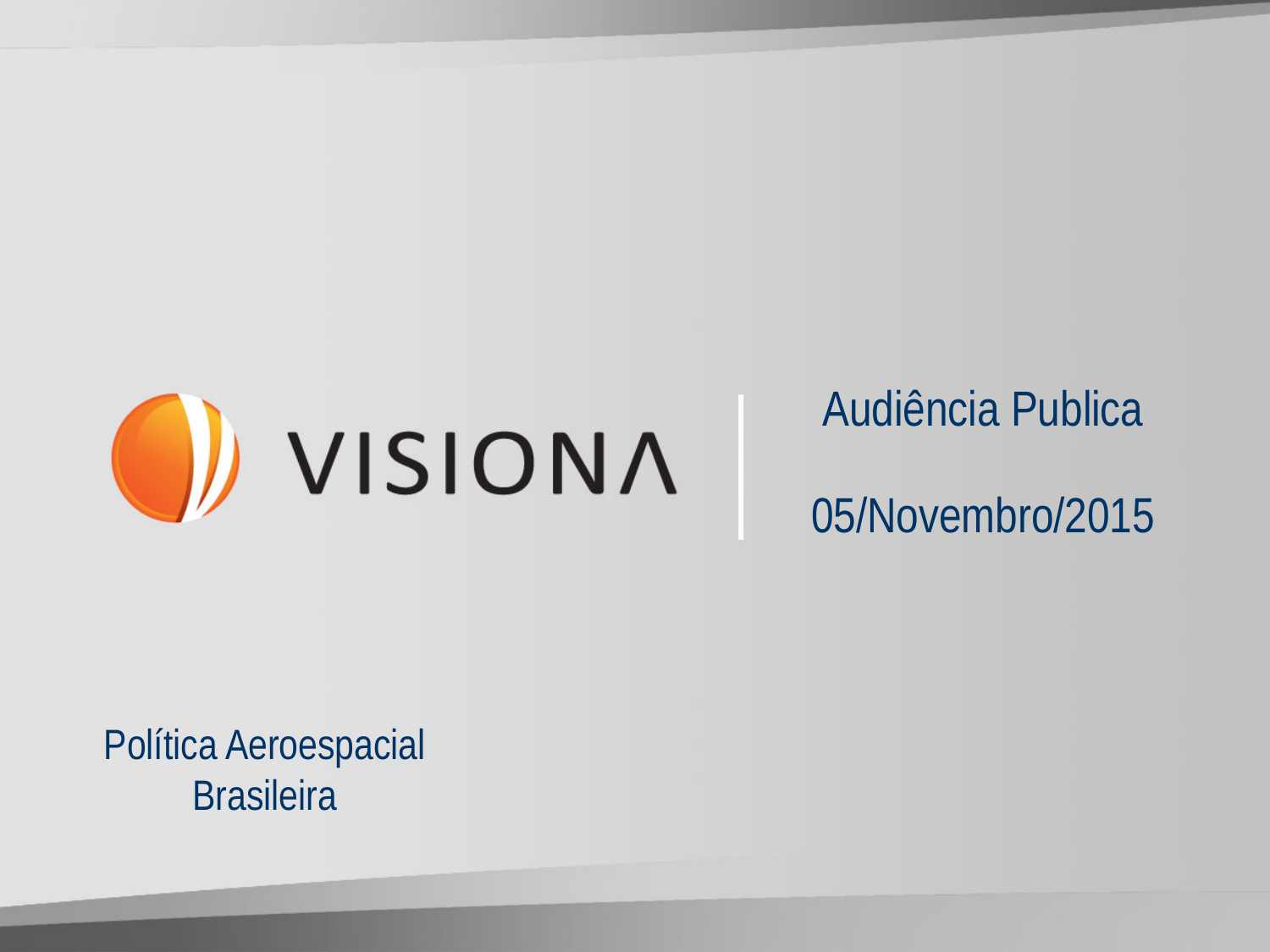

# Audiência Publica 05/Novembro/2015
Política Aeroespacial Brasileira